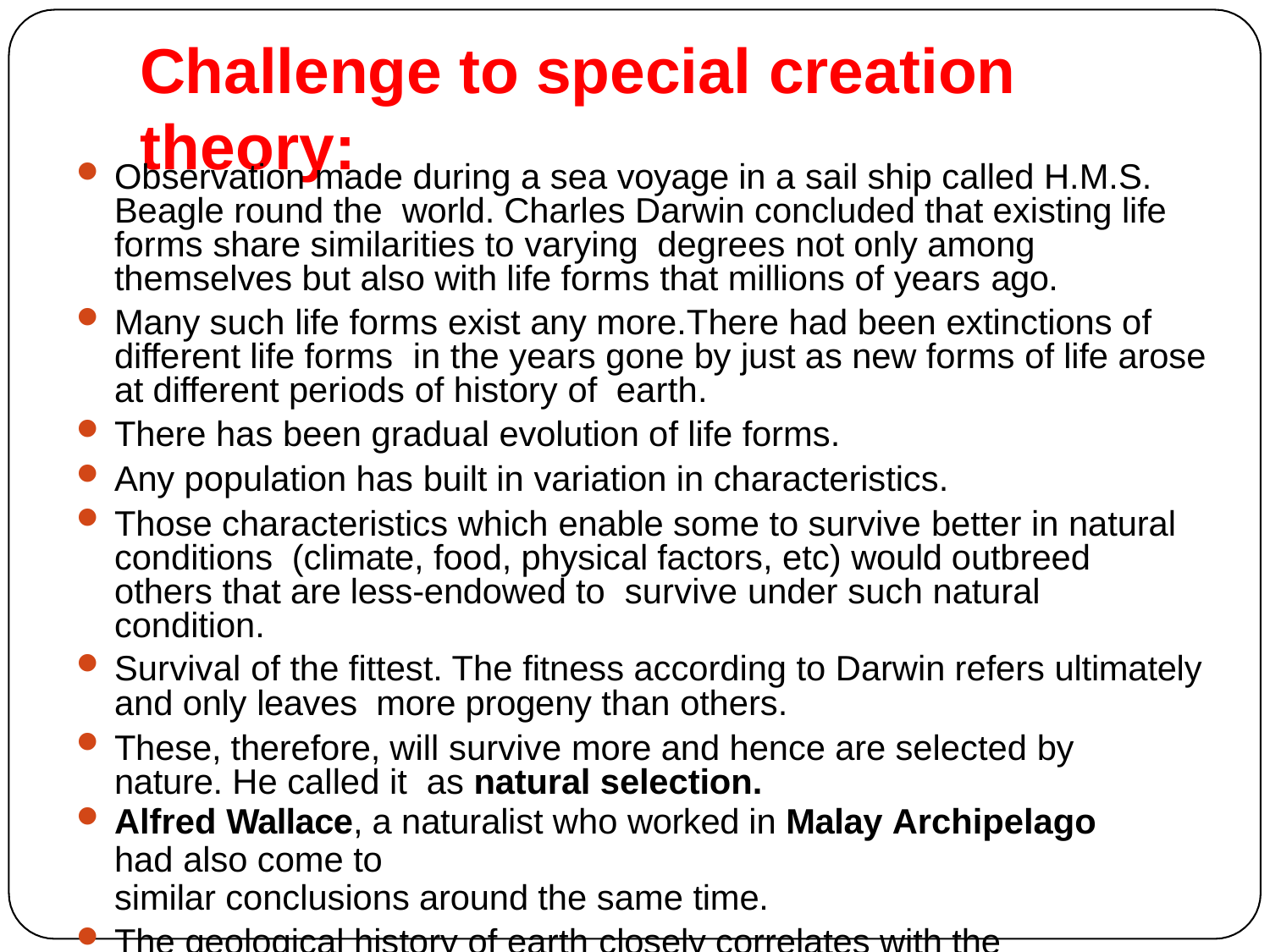

# Challenge to special creation theory:
Observation made during a sea voyage in a sail ship called H.M.S. Beagle round the  world. Charles Darwin concluded that existing life forms share similarities to varying  degrees not only among themselves but also with life forms that millions of years ago.
Many such life forms exist any more.There had been extinctions of different life forms  in the years gone by just as new forms of life arose at different periods of history of  earth.
There has been gradual evolution of life forms.
Any population has built in variation in characteristics.
Those characteristics which enable some to survive better in natural conditions  (climate, food, physical factors, etc) would outbreed others that are less-endowed to  survive under such natural condition.
Survival of the fittest. The fitness according to Darwin refers ultimately and only leaves  more progeny than others.
These, therefore, will survive more and hence are selected by nature. He called it  as natural selection.
Alfred Wallace, a naturalist who worked in Malay Archipelago had also come to
similar conclusions around the same time.
The geological history of earth closely correlates with the biological history of earth.